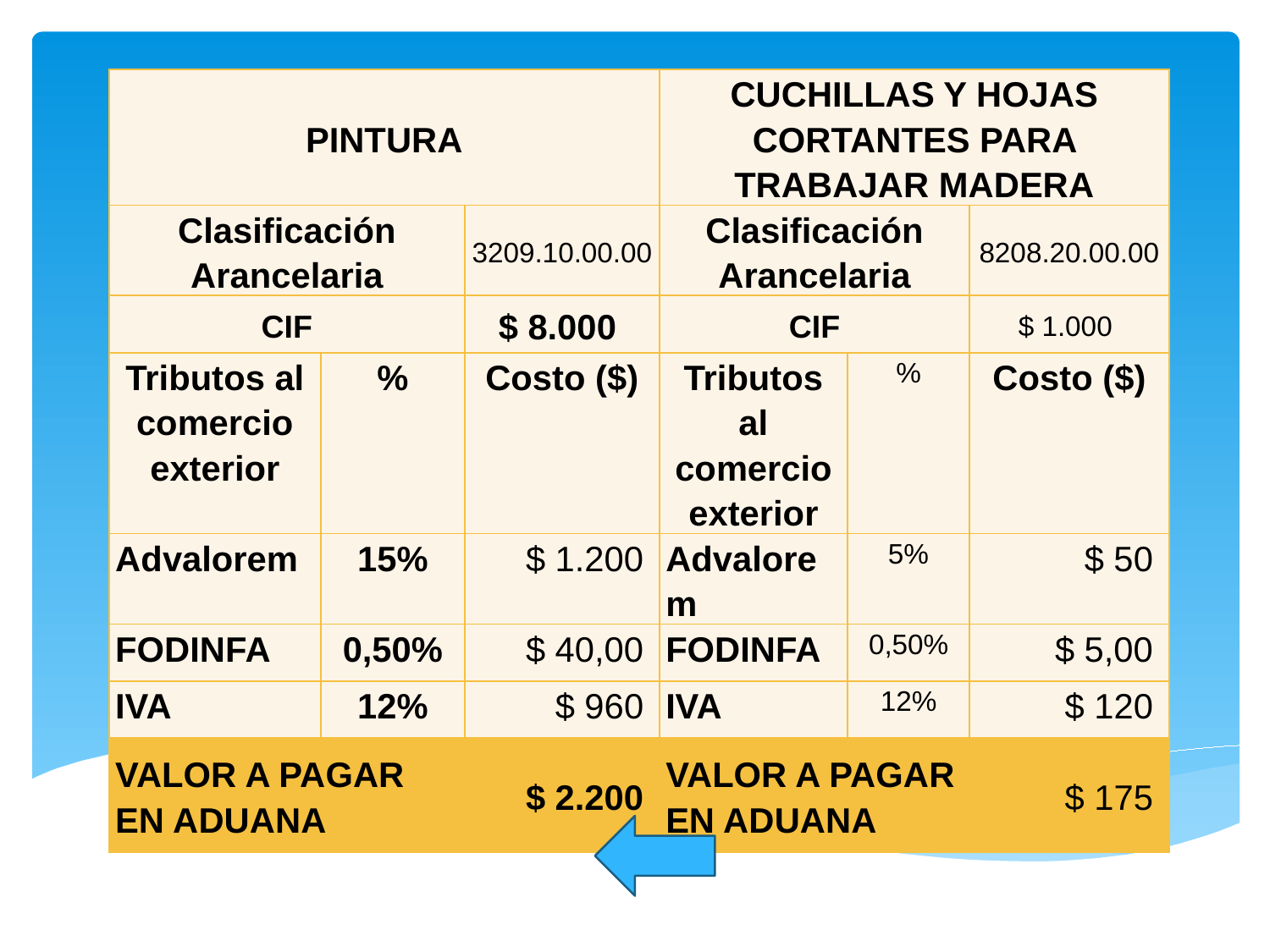

| PINTURA |  |  | CUCHILLAS Y HOJAS CORTANTES PARA TRABAJAR MADERA |  |  |
| --- | --- | --- | --- | --- | --- |
| Clasificación Arancelaria |  | 3209.10.00.00 | Clasificación Arancelaria |  | 8208.20.00.00 |
| CIF |  | $ 8.000 | CIF |  | $ 1.000 |
| Tributos al comercio exterior | % | Costo ($) | Tributos al comercio exterior | % | Costo ($) |
| Advalorem | 15% | $ 1.200 | Advalorem | 5% | $ 50 |
| FODINFA | 0,50% | $ 40,00 | FODINFA | 0,50% | $ 5,00 |
| IVA | 12% | $ 960 | IVA | 12% | $ 120 |
| VALOR A PAGAR EN ADUANA |  | $ 2.200 | VALOR A PAGAR EN ADUANA |  | $ 175 |